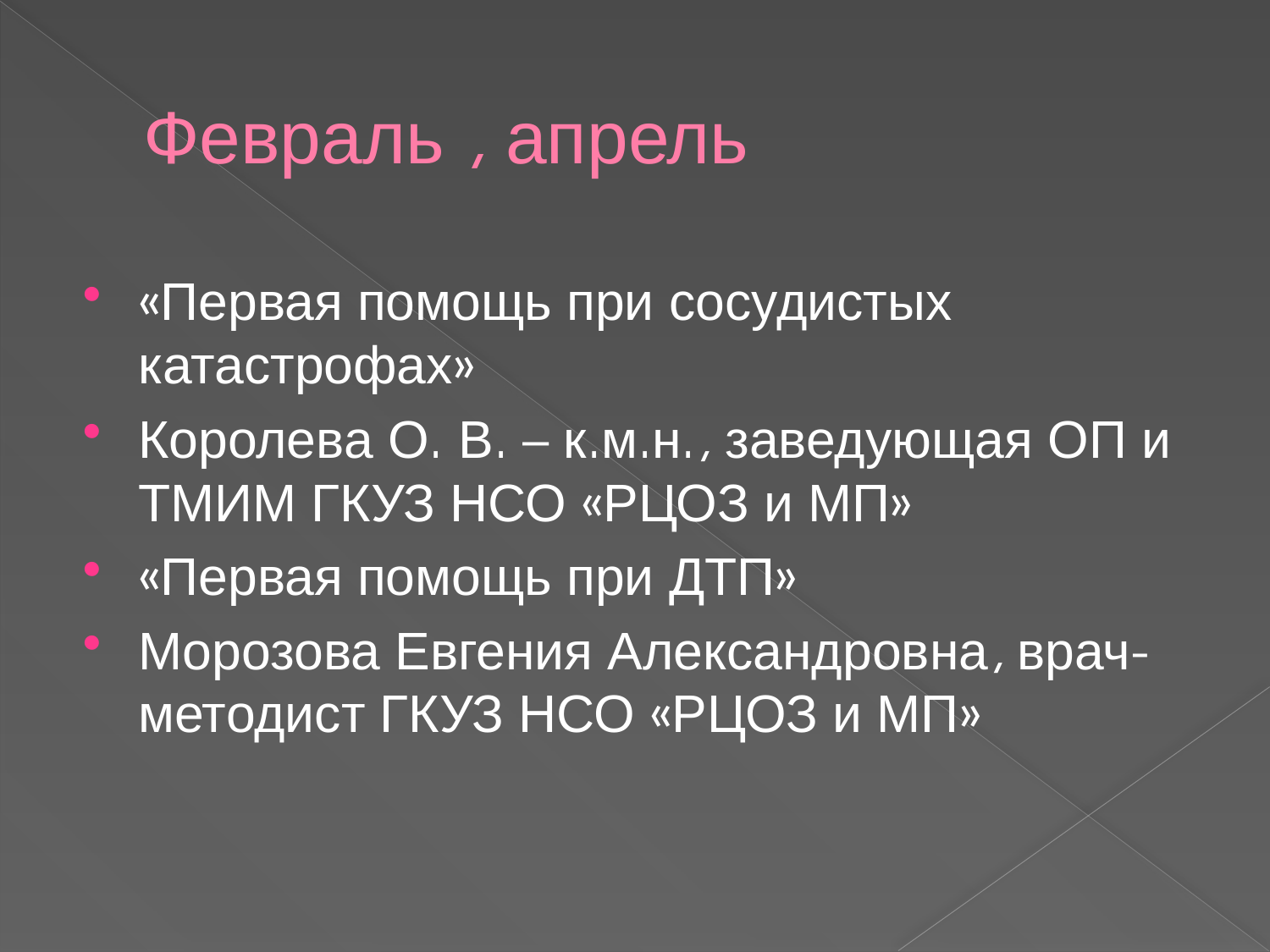

# Февраль , апрель
«Первая помощь при сосудистых катастрофах»
Королева О. В. – к.м.н., заведующая ОП и ТМИМ ГКУЗ НСО «РЦОЗ и МП»
«Первая помощь при ДТП»
Морозова Евгения Александровна, врач-методист ГКУЗ НСО «РЦОЗ и МП»